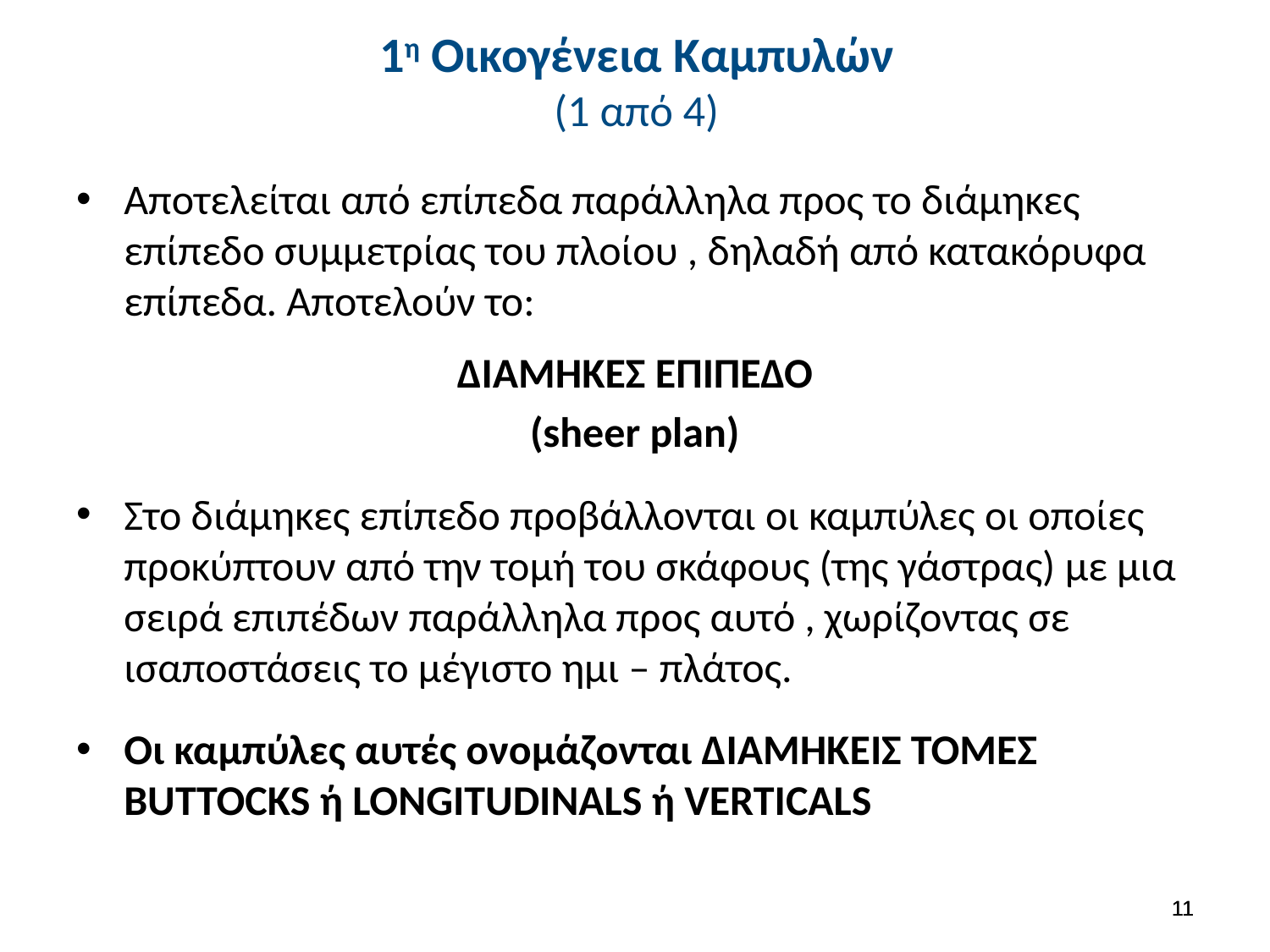

# 1η Οικογένεια Καμπυλών (1 από 4)
Αποτελείται από επίπεδα παράλληλα προς το διάμηκες επίπεδο συμμετρίας του πλοίου , δηλαδή από κατακόρυφα επίπεδα. Αποτελούν το:
ΔΙΑΜΗΚΕΣ ΕΠΙΠΕΔΟ
(sheer plan)
Στο διάμηκες επίπεδο προβάλλονται οι καμπύλες οι οποίες προκύπτουν από την τομή του σκάφους (της γάστρας) με μια σειρά επιπέδων παράλληλα προς αυτό , χωρίζοντας σε ισαποστάσεις το μέγιστο ημι – πλάτος.
Οι καμπύλες αυτές ονομάζονται ΔΙAΜΗΚΕΙΣ ΤΟΜΕΣ BUTTOCKS ή LONGITUDINALS ή VERTICALS

11
11